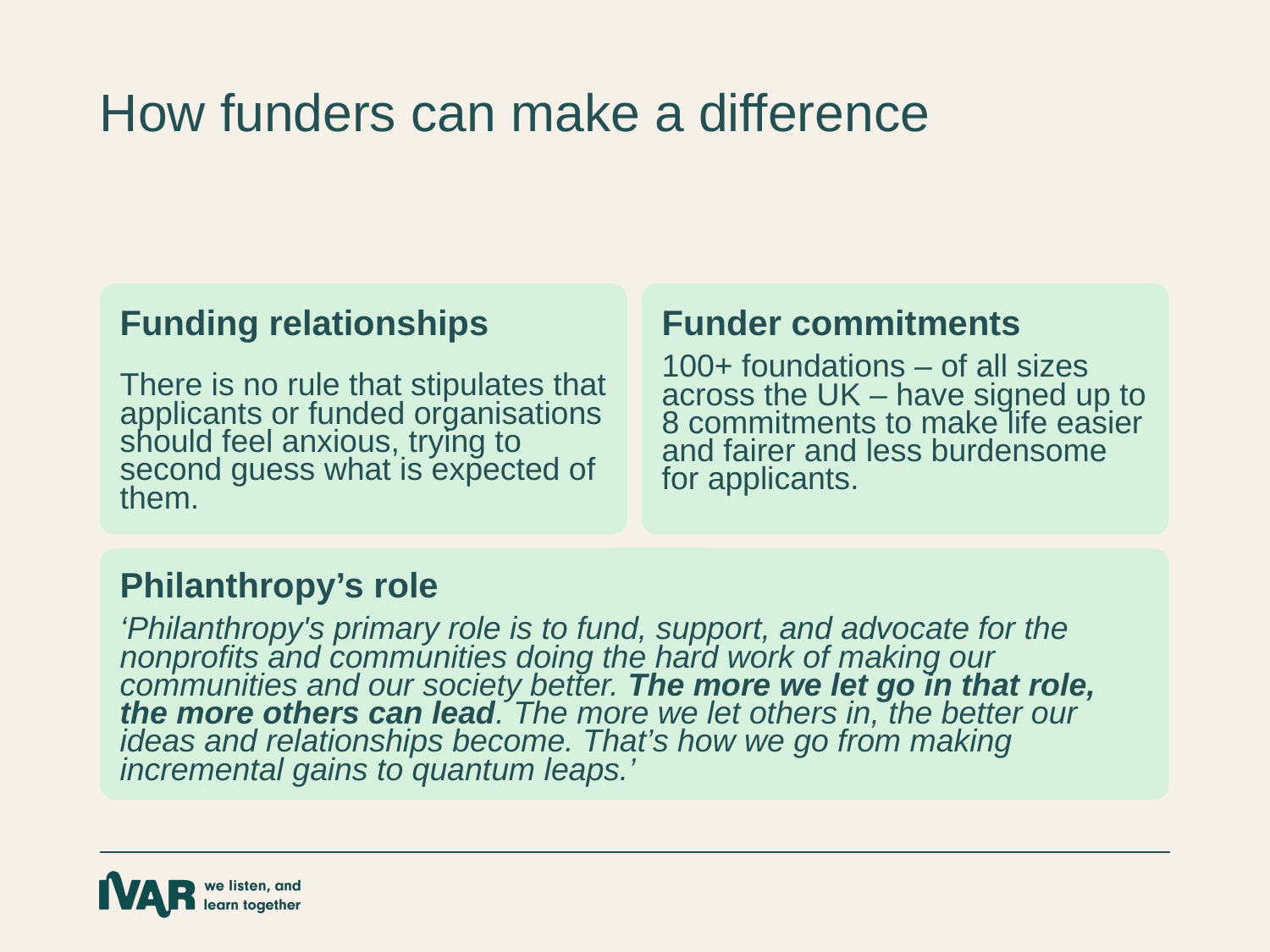

How funders can make a difference
Funding relationships
Funder commitments
100+ foundations – of all sizes across the UK – have signed up to 8 commitments to make life easier and fairer and less burdensome for applicants.

There is no rule that stipulates that applicants or funded organisations should feel anxious, trying to second guess what is expected of them.

Philanthropy’s role
‘Philanthropy's primary role is to fund, support, and advocate for the nonprofits and communities doing the hard work of making our communities and our society better. The more we let go in that role, the more others can lead. The more we let others in, the better our ideas and relationships become. That’s how we go from making incremental gains to quantum leaps.’